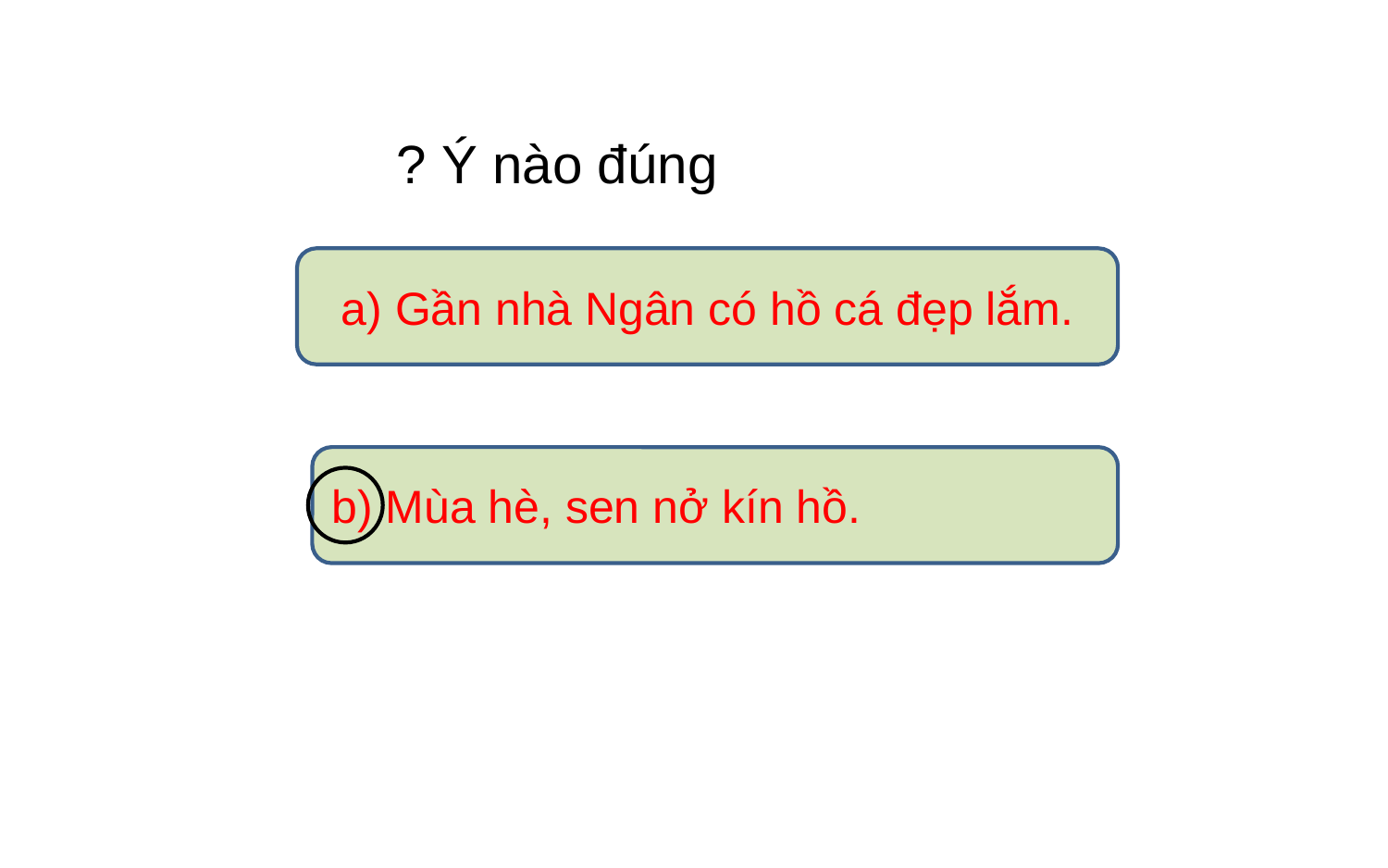

? Ý nào đúng
a) Gần nhà Ngân có hồ cá đẹp lắm.
b) Mùa hè, sen nở kín hồ.